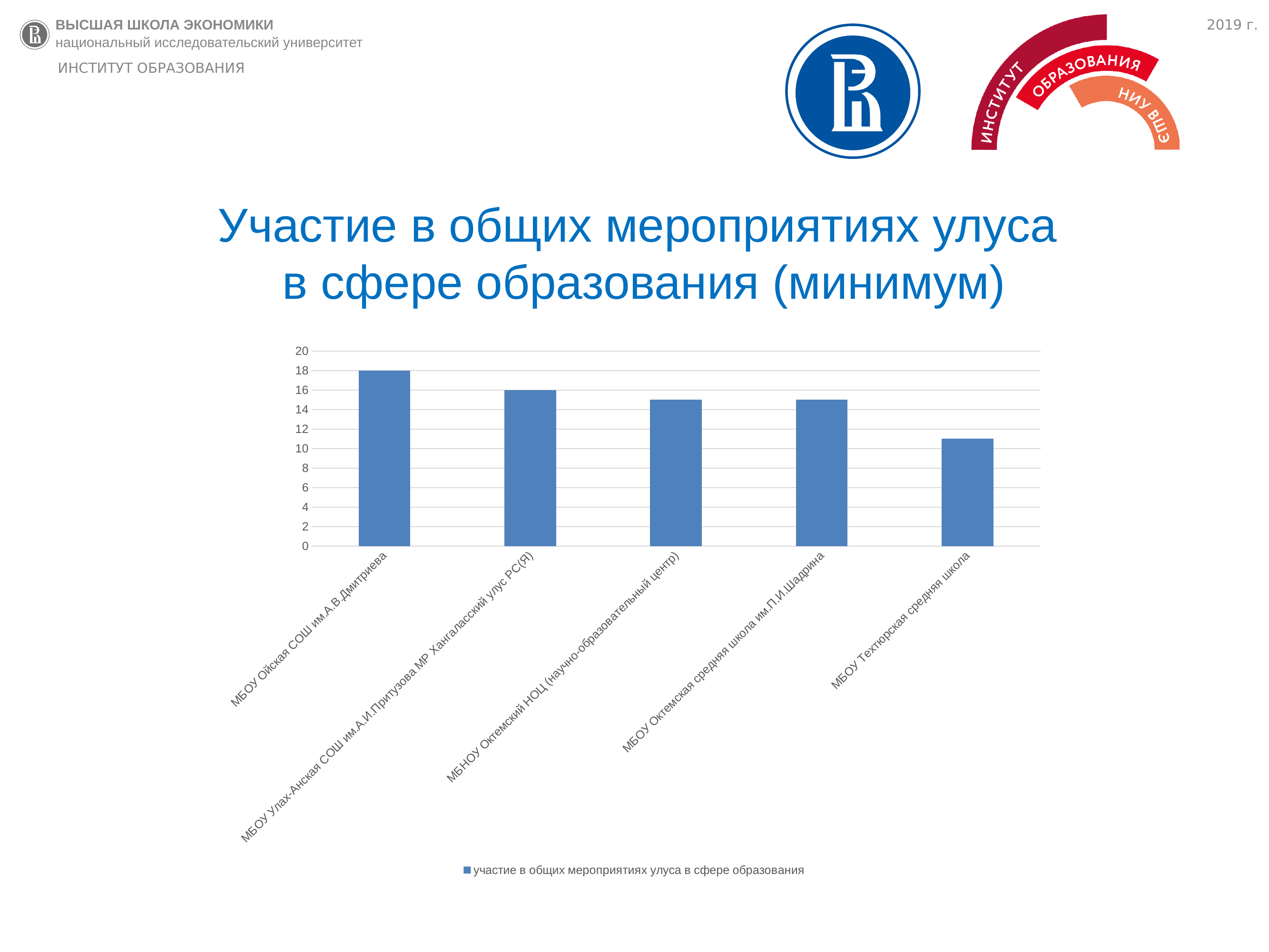

ВЫСШАЯ ШКОЛА ЭКОНОМИКИ
национальный исследовательский университет

2019 г.

ИНСТИТУТ ОБРАЗОВАНИЯ
Участие в общих мероприятиях улуса
в сфере образования (минимум)

### Chart

| Category | участие в общих мероприятиях улуса в сфере образования |
|---|---|
| МБОУ Ойская СОШ им.А.В.Дмитриева | 18.0 |
| МБОУ Улах-Анская СОШ им.А.И.Притузова МР Хангаласский улус РС(Я) | 16.0 |
| МБНОУ Октемский НОЦ (научно-образовательный центр) | 15.0 |
| МБОУ Октемская средняя школа им.П.И.Шадрина | 15.0 |
| МБОУ Техтюрская средняя школа | 11.0 |